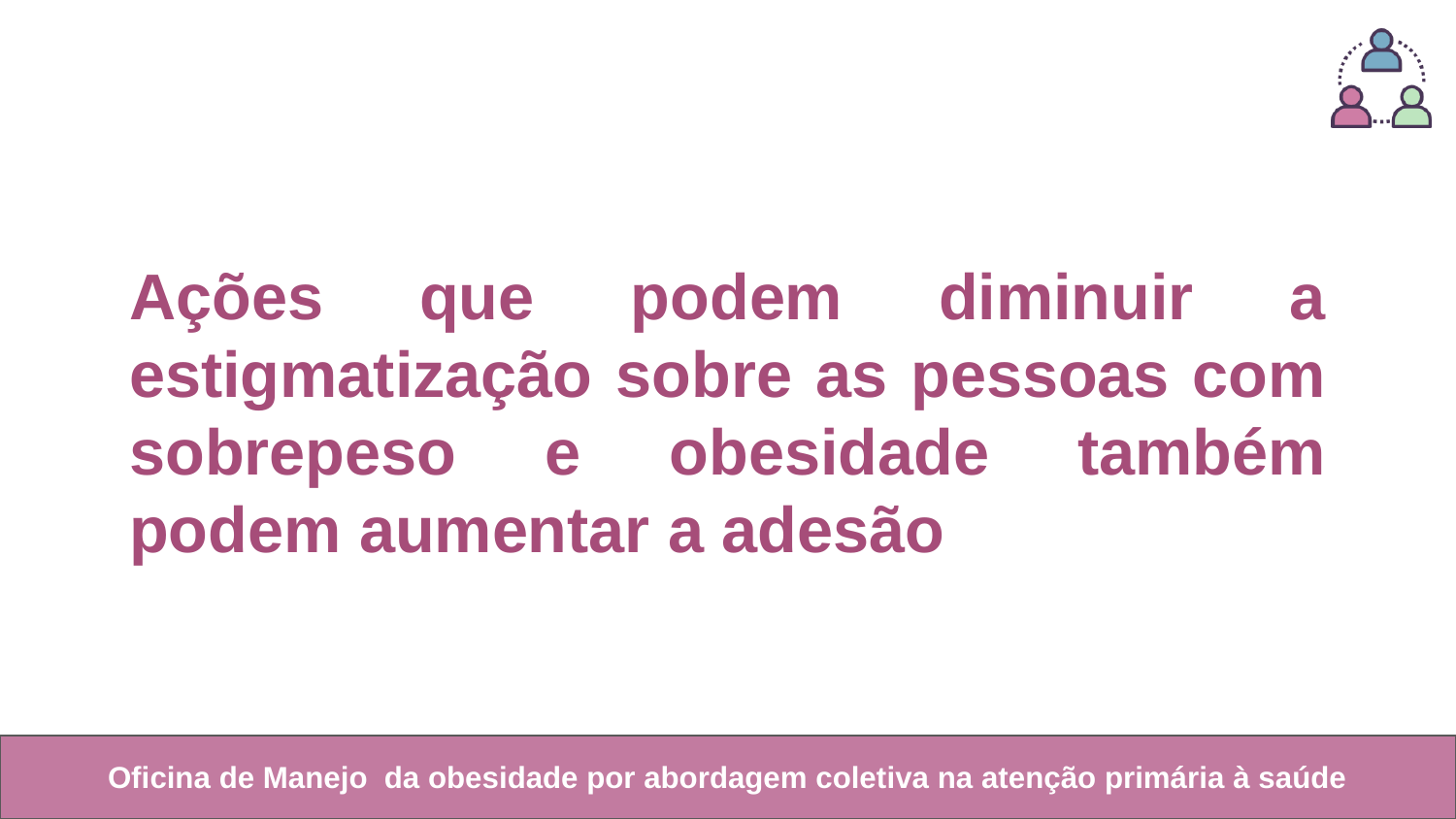

# Ações que podem diminuir a estigmatização sobre as pessoas com sobrepeso e obesidade também podem aumentar a adesão